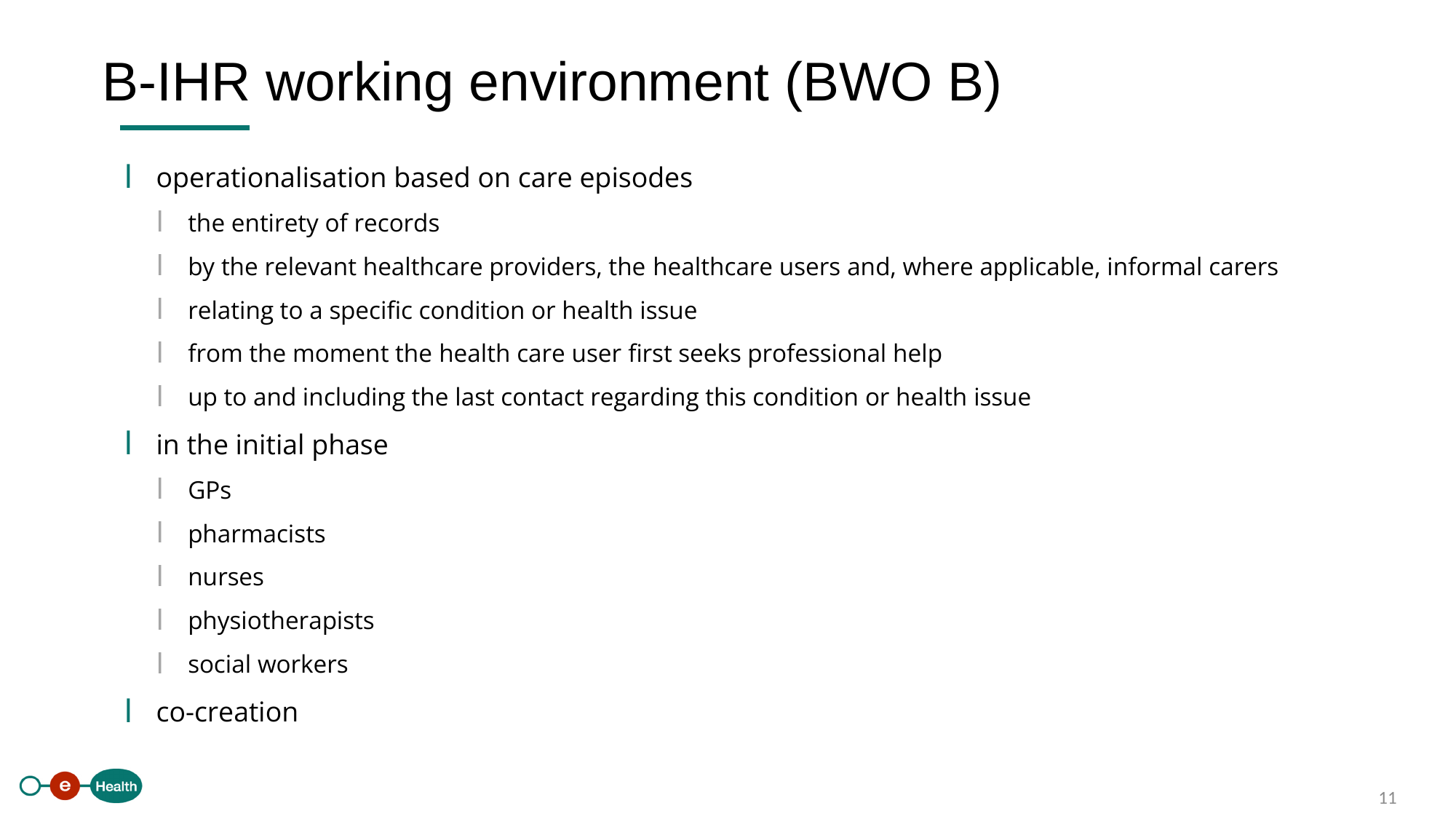

B-IHR working environment (BWO B)
operationalisation based on care episodes
the entirety of records
by the relevant healthcare providers, the healthcare users and, where applicable, informal carers
relating to a specific condition or health issue
from the moment the health care user first seeks professional help
up to and including the last contact regarding this condition or health issue
in the initial phase
GPs
pharmacists
nurses
physiotherapists
social workers
co-creation
 11